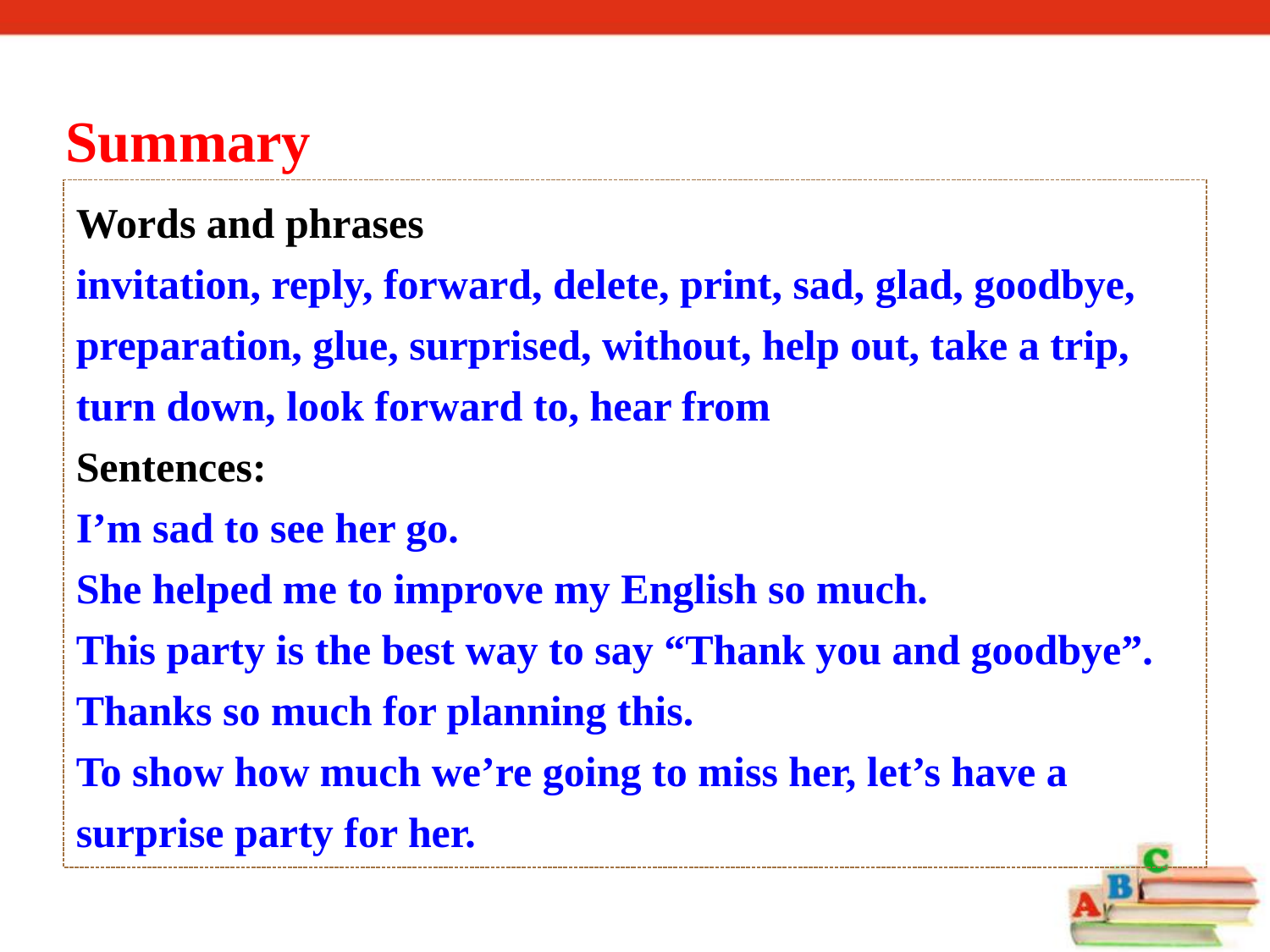

Summary
Words and phrases
invitation, reply, forward, delete, print, sad, glad, goodbye, preparation, glue, surprised, without, help out, take a trip, turn down, look forward to, hear from
Sentences:
I’m sad to see her go.
She helped me to improve my English so much.
This party is the best way to say “Thank you and goodbye”.
Thanks so much for planning this.
To show how much we’re going to miss her, let’s have a surprise party for her.